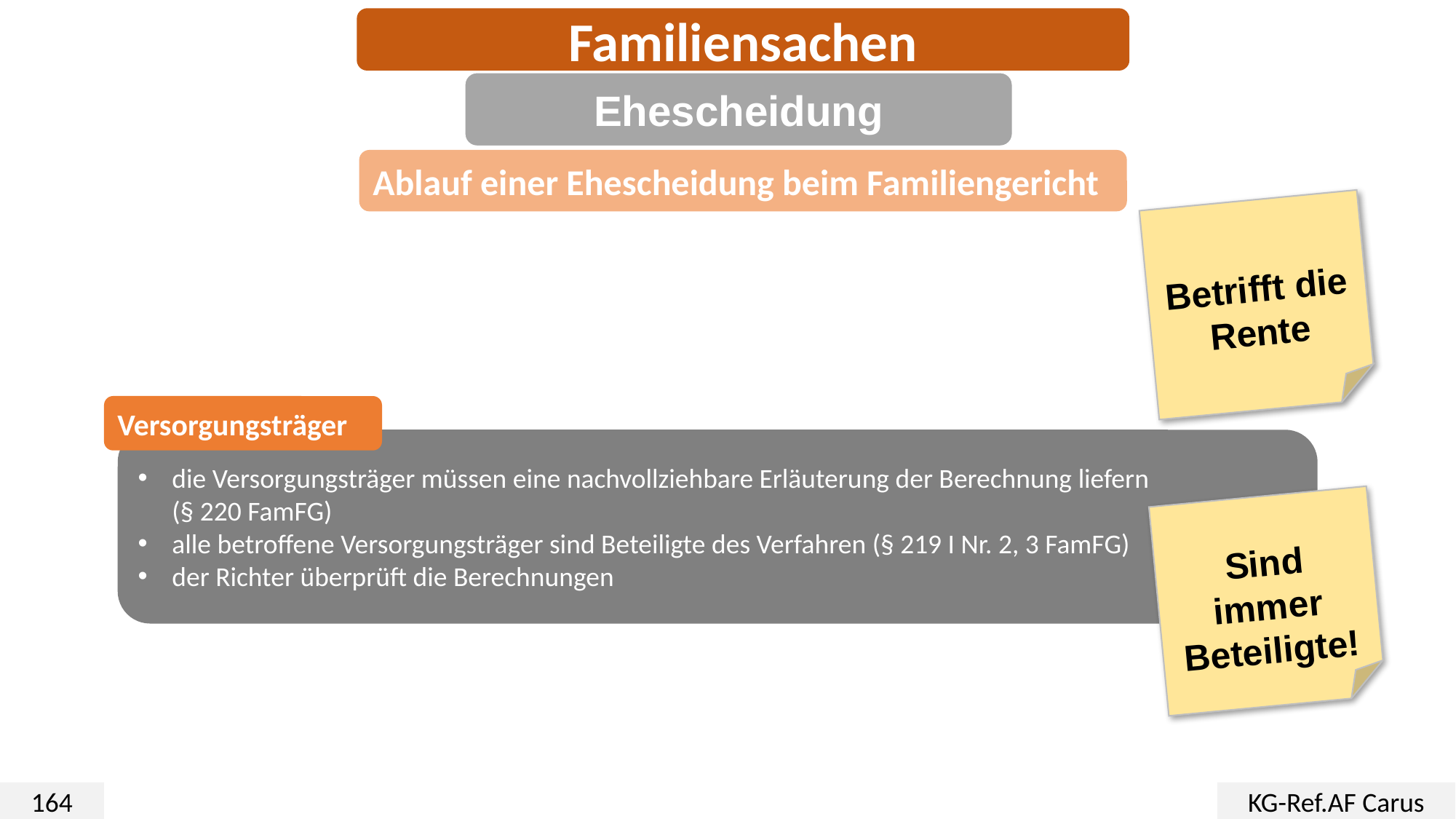

Familiensachen

Ehescheidung

Ablauf einer Ehescheidung beim Familiengericht

Betrifft die Rente
Versorgungsträger
die Versorgungsträger müssen eine nachvollziehbare Erläuterung der Berechnung liefern
(§ 220 FamFG)
alle betroffene Versorgungsträger sind Beteiligte des Verfahren (§ 219 I Nr. 2, 3 FamFG)
der Richter überprüft die Berechnungen

Sind immer Beteiligte!
164
KG-Ref.AF Carus